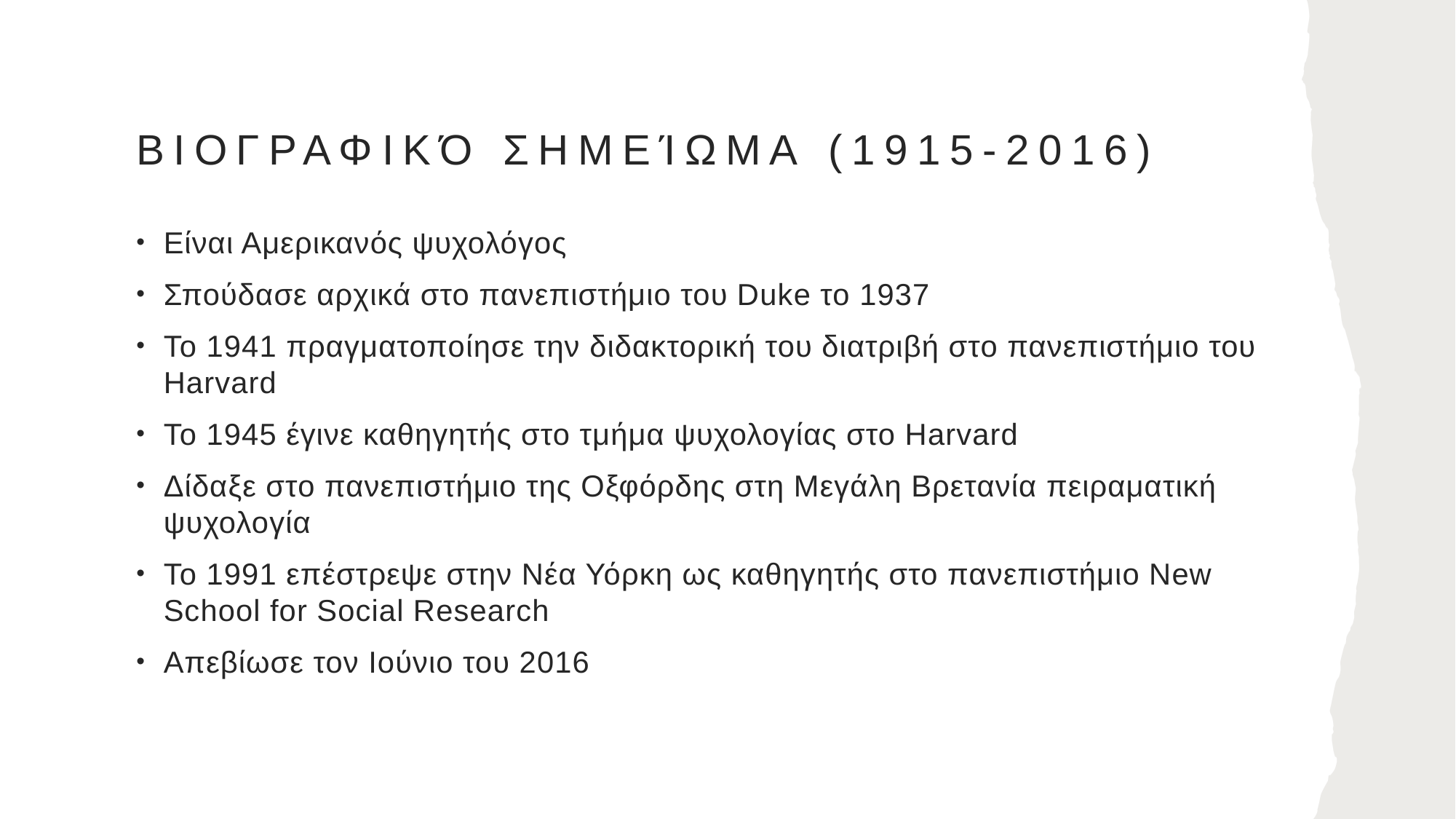

# Βιογραφικό σημείωμα (1915-2016)
Είναι Αμερικανός ψυχολόγος
Σπούδασε αρχικά στο πανεπιστήμιο του Duke το 1937
Το 1941 πραγματοποίησε την διδακτορική του διατριβή στο πανεπιστήμιο του Harvard
Το 1945 έγινε καθηγητής στο τμήμα ψυχολογίας στο Harvard
Δίδαξε στο πανεπιστήμιο της Οξφόρδης στη Μεγάλη Βρετανία πειραματική ψυχολογία
Το 1991 επέστρεψε στην Νέα Υόρκη ως καθηγητής στο πανεπιστήμιο New School for Social Research
Απεβίωσε τον Ιούνιο του 2016